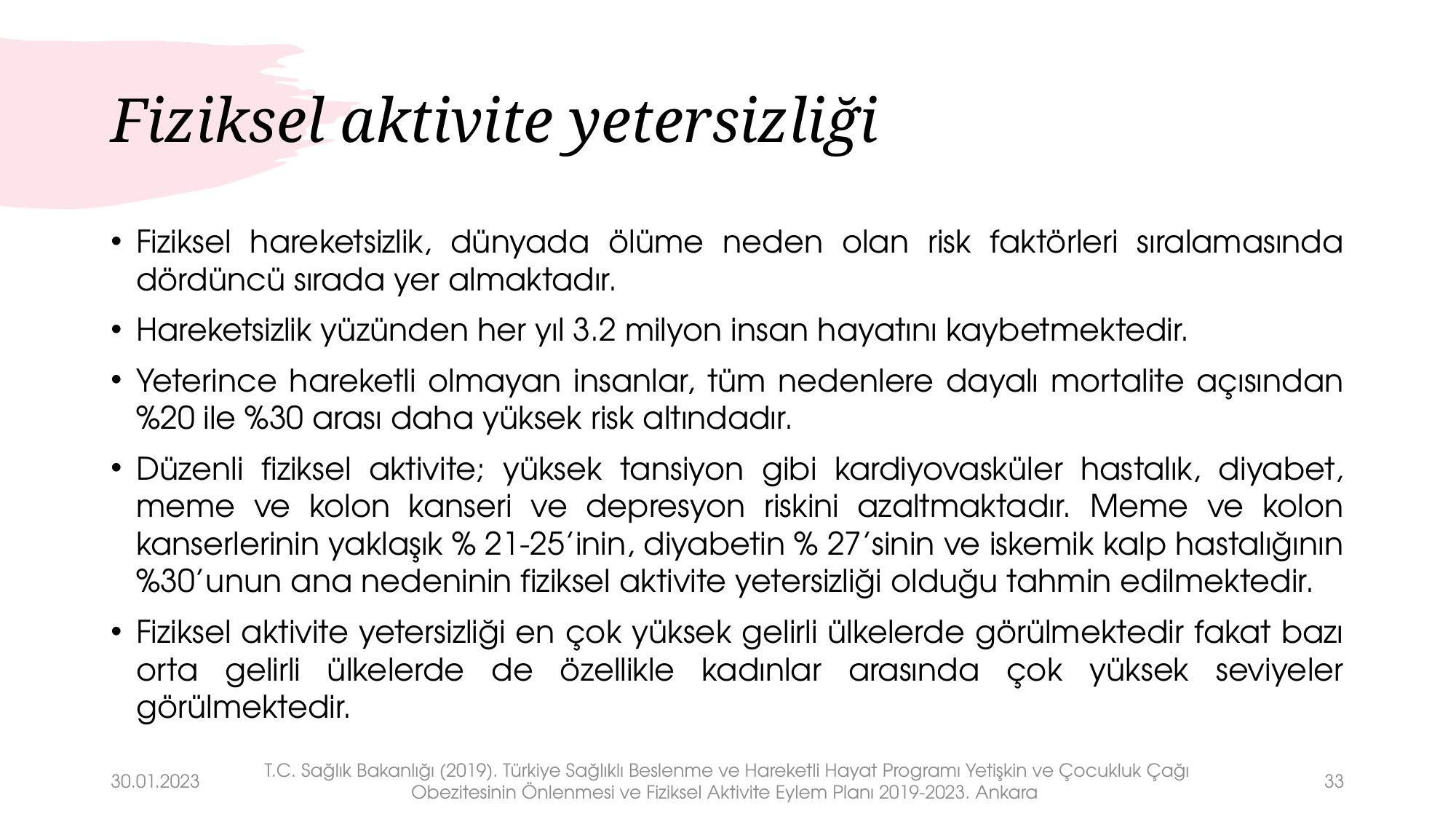

# Fiziksel aktivite yetersizliği
Fiziksel hareketsizlik, dünyada ölüme neden olan risk faktörleri sıralamasında dördüncü sırada yer almaktadır.
Hareketsizlik yüzünden her yıl 3.2 milyon insan hayatını kaybetmektedir.
Yeterince hareketli olmayan insanlar, tüm nedenlere dayalı mortalite açısından %20 ile %30 arası daha yüksek risk altındadır.
Düzenli fiziksel aktivite; yüksek tansiyon gibi kardiyovasküler hastalık, diyabet, meme ve kolon kanseri ve depresyon riskini azaltmaktadır. Meme ve kolon kanserlerinin yaklaşık % 21-25’inin, diyabetin % 27’sinin ve iskemik kalp hastalığının %30’unun ana nedeninin fiziksel aktivite yetersizliği olduğu tahmin edilmektedir.
Fiziksel aktivite yetersizliği en çok yüksek gelirli ülkelerde görülmektedir fakat bazı orta gelirli ülkelerde de özellikle kadınlar arasında çok yüksek seviyeler görülmektedir.
30.01.2023
T.C. Sağlık Bakanlığı (2019). Türkiye Sağlıklı Beslenme ve Hareketli Hayat Programı Yetişkin ve Çocukluk Çağı Obezitesinin Önlenmesi ve Fiziksel Aktivite Eylem Planı 2019-2023. Ankara
33